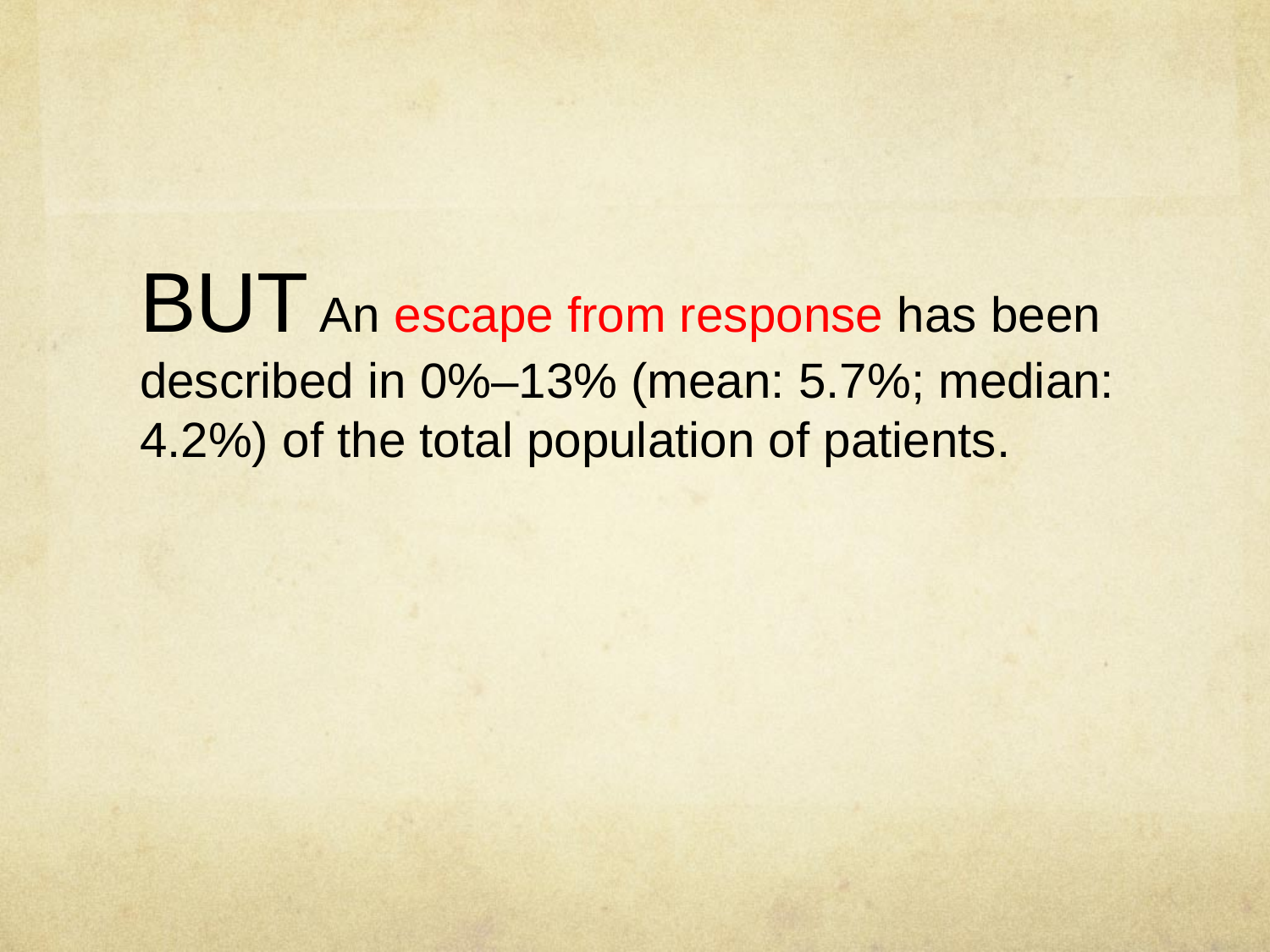

#
BUT An escape from response has been described in 0%–13% (mean: 5.7%; median: 4.2%) of the total population of patients.